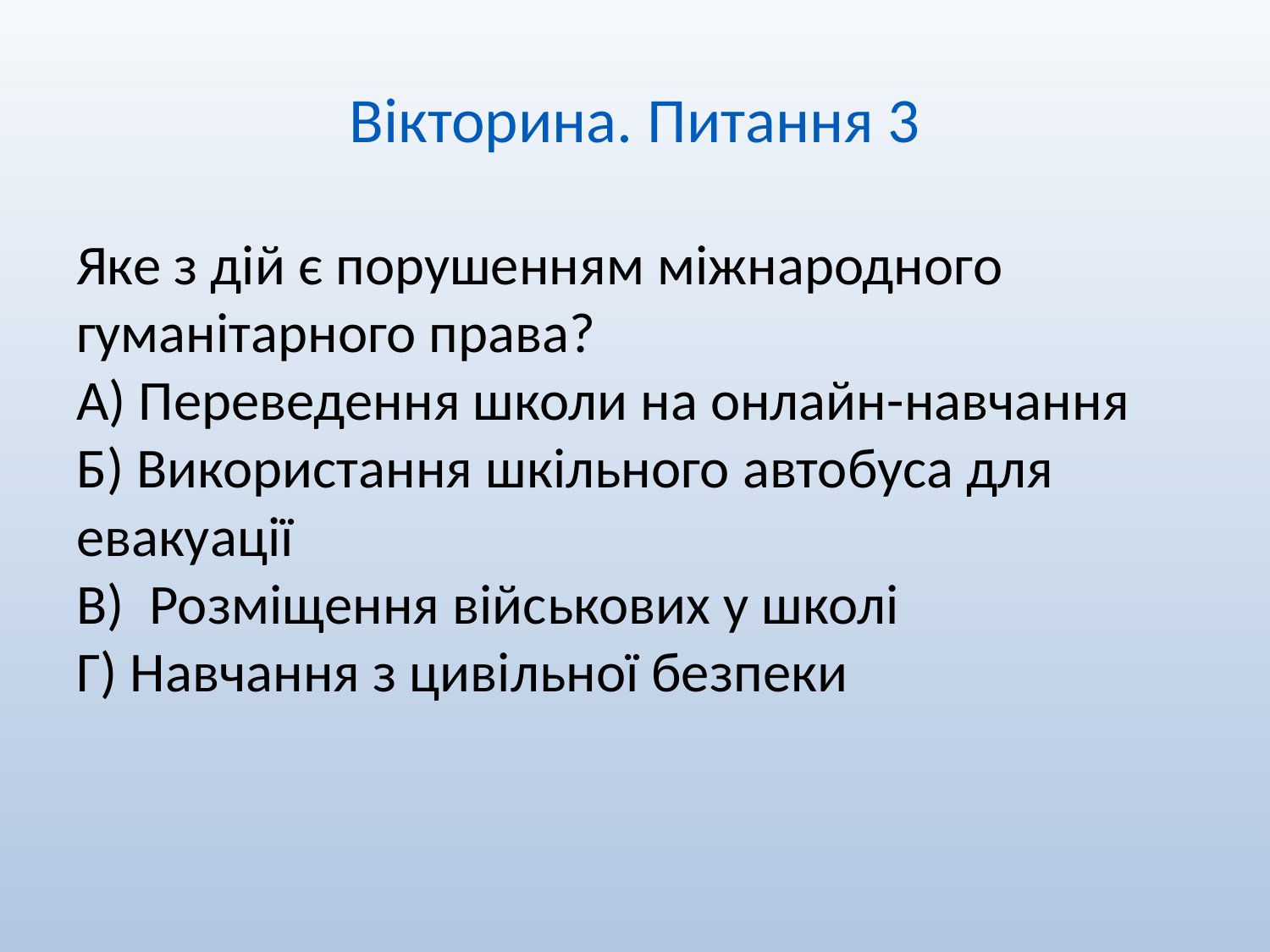

# Вікторина. Питання 3
Яке з дій є порушенням міжнародного гуманітарного права?
А) Переведення школи на онлайн-навчання
Б) Використання шкільного автобуса для евакуації
В)  Розміщення військових у школі
Г) Навчання з цивільної безпеки